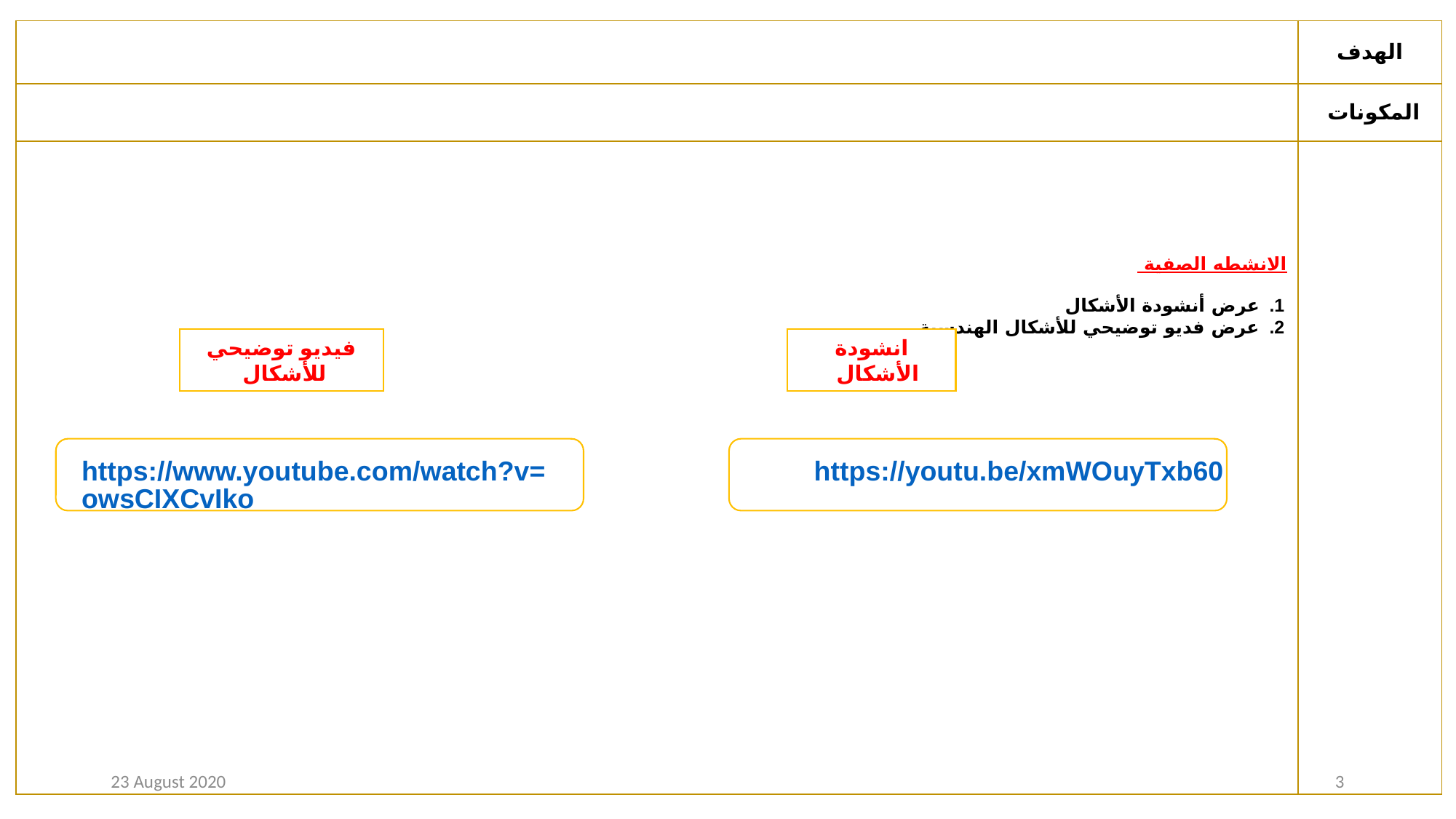

|  | الهدف |
| --- | --- |
|  | المكونات |
| الانشطه الصفية عرض أنشودة الأشكال عرض فديو توضيحي للأشكال الهندسية |  |
فيديو توضيحي للأشكال
انشودة الأشكال

https://www.youtube.com/watch?v=owsCIXCvIko

https://youtu.be/xmWOuyTxb60

23 August 2020
3